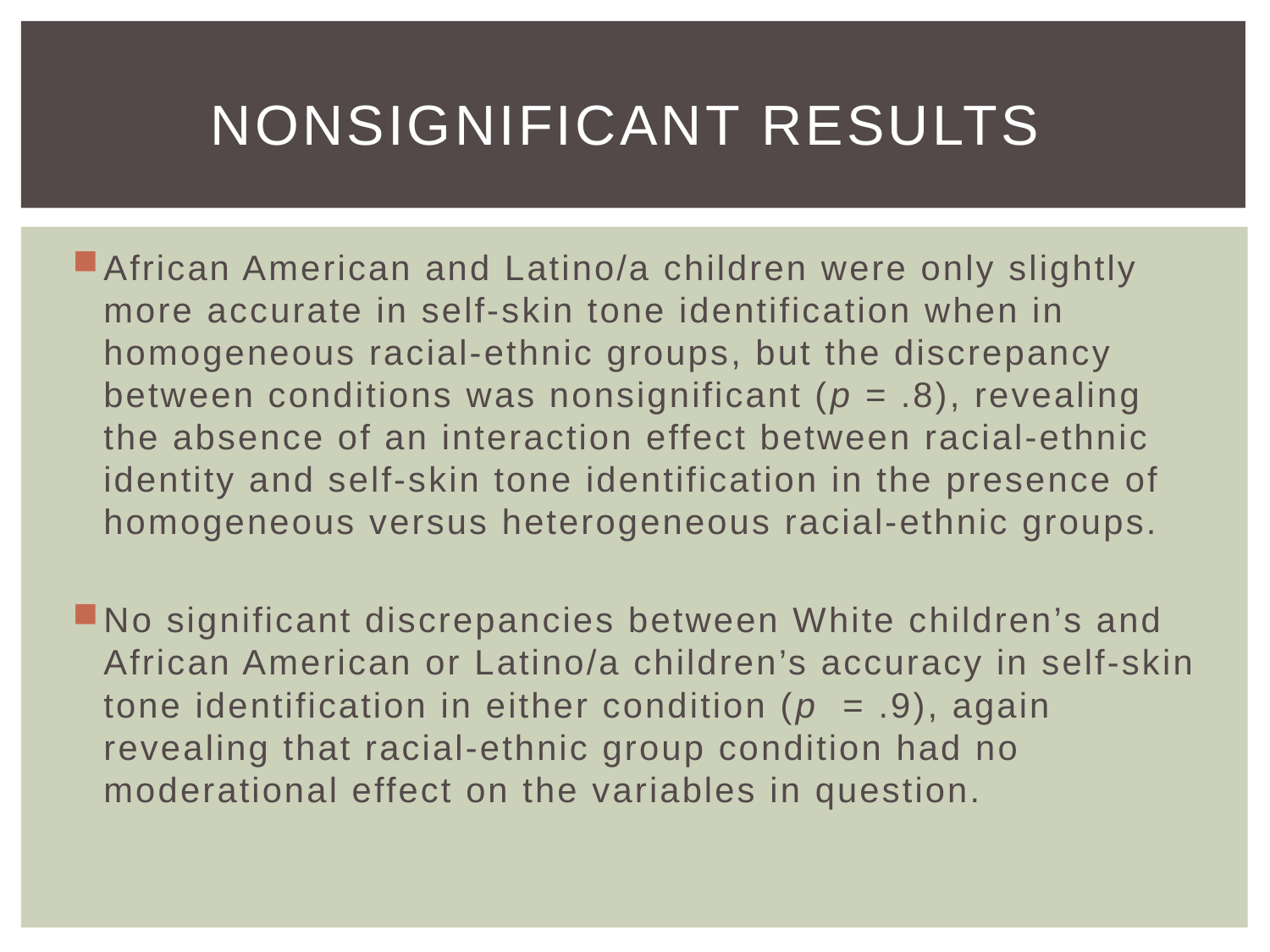

# Nonsignificant results
African American and Latino/a children were only slightly more accurate in self-skin tone identification when in homogeneous racial-ethnic groups, but the discrepancy between conditions was nonsignificant (p = .8), revealing the absence of an interaction effect between racial-ethnic identity and self-skin tone identification in the presence of homogeneous versus heterogeneous racial-ethnic groups.

No significant discrepancies between White children’s and African American or Latino/a children’s accuracy in self-skin tone identification in either condition (p  = .9), again revealing that racial-ethnic group condition had no moderational effect on the variables in question.